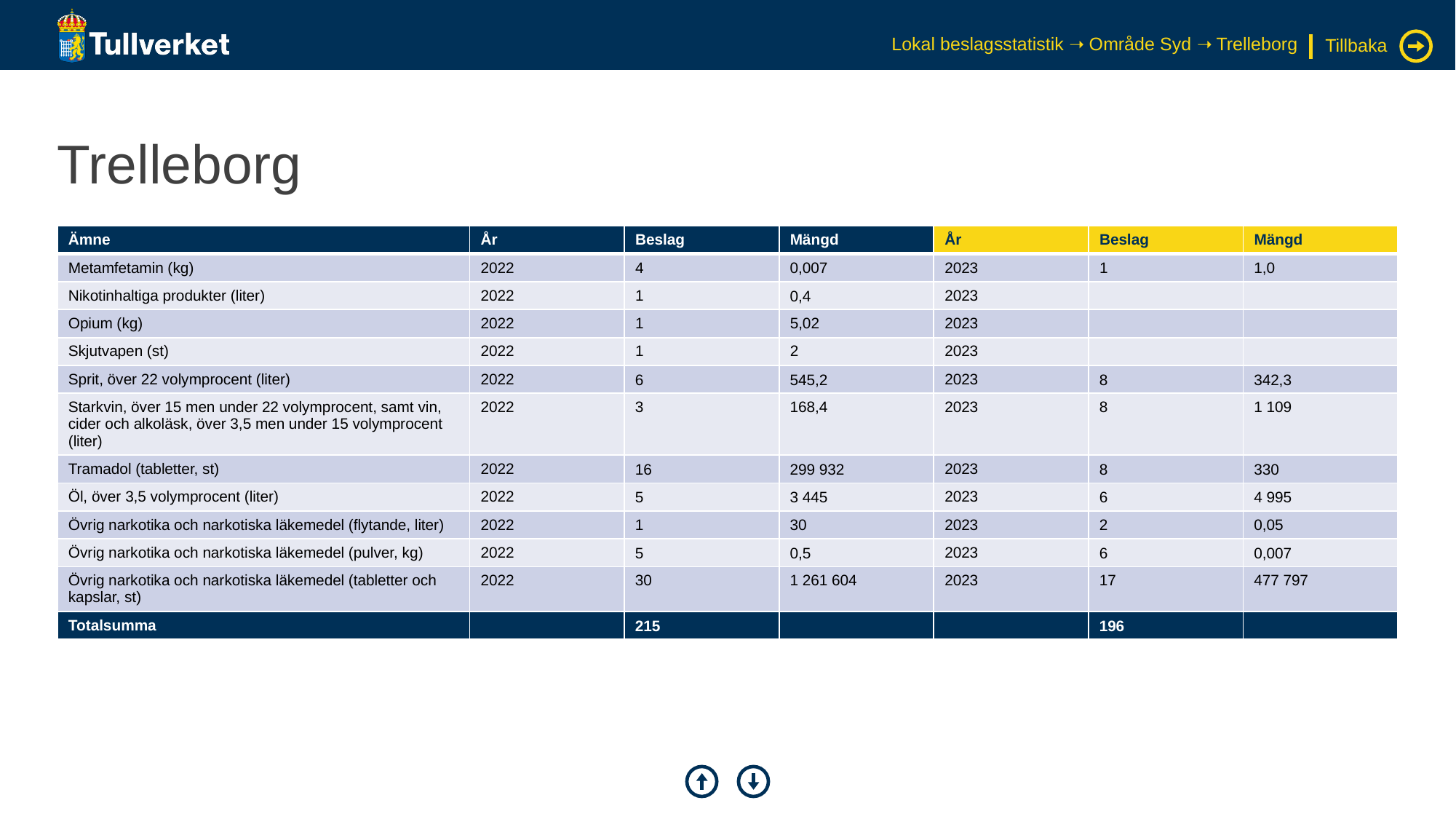

Lokal beslagsstatistik ➝ Område Syd ➝ Trelleborg
Tillbaka
# Trelleborg
| Ämne | År | Beslag | Mängd | År | Beslag | Mängd |
| --- | --- | --- | --- | --- | --- | --- |
| Metamfetamin (kg) | 2022 | 4 | 0,007 | 2023 | 1 | 1,0 |
| Nikotinhaltiga produkter (liter) | 2022 | 1 | 0,4 | 2023 |  |  |
| Opium (kg) | 2022 | 1 | 5,02 | 2023 |  |  |
| Skjutvapen (st) | 2022 | 1 | 2 | 2023 |  |  |
| Sprit, över 22 volymprocent (liter) | 2022 | 6 | 545,2 | 2023 | 8 | 342,3 |
| Starkvin, över 15 men under 22 volymprocent, samt vin, cider och alkoläsk, över 3,5 men under 15 volymprocent (liter) | 2022 | 3 | 168,4 | 2023 | 8 | 1 109 |
| Tramadol (tabletter, st) | 2022 | 16 | 299 932 | 2023 | 8 | 330 |
| Öl, över 3,5 volymprocent (liter) | 2022 | 5 | 3 445 | 2023 | 6 | 4 995 |
| Övrig narkotika och narkotiska läkemedel (flytande, liter) | 2022 | 1 | 30 | 2023 | 2 | 0,05 |
| Övrig narkotika och narkotiska läkemedel (pulver, kg) | 2022 | 5 | 0,5 | 2023 | 6 | 0,007 |
| Övrig narkotika och narkotiska läkemedel (tabletter och kapslar, st) | 2022 | 30 | 1 261 604 | 2023 | 17 | 477 797 |
| Totalsumma |  | 215 |  |  | 196 |  |